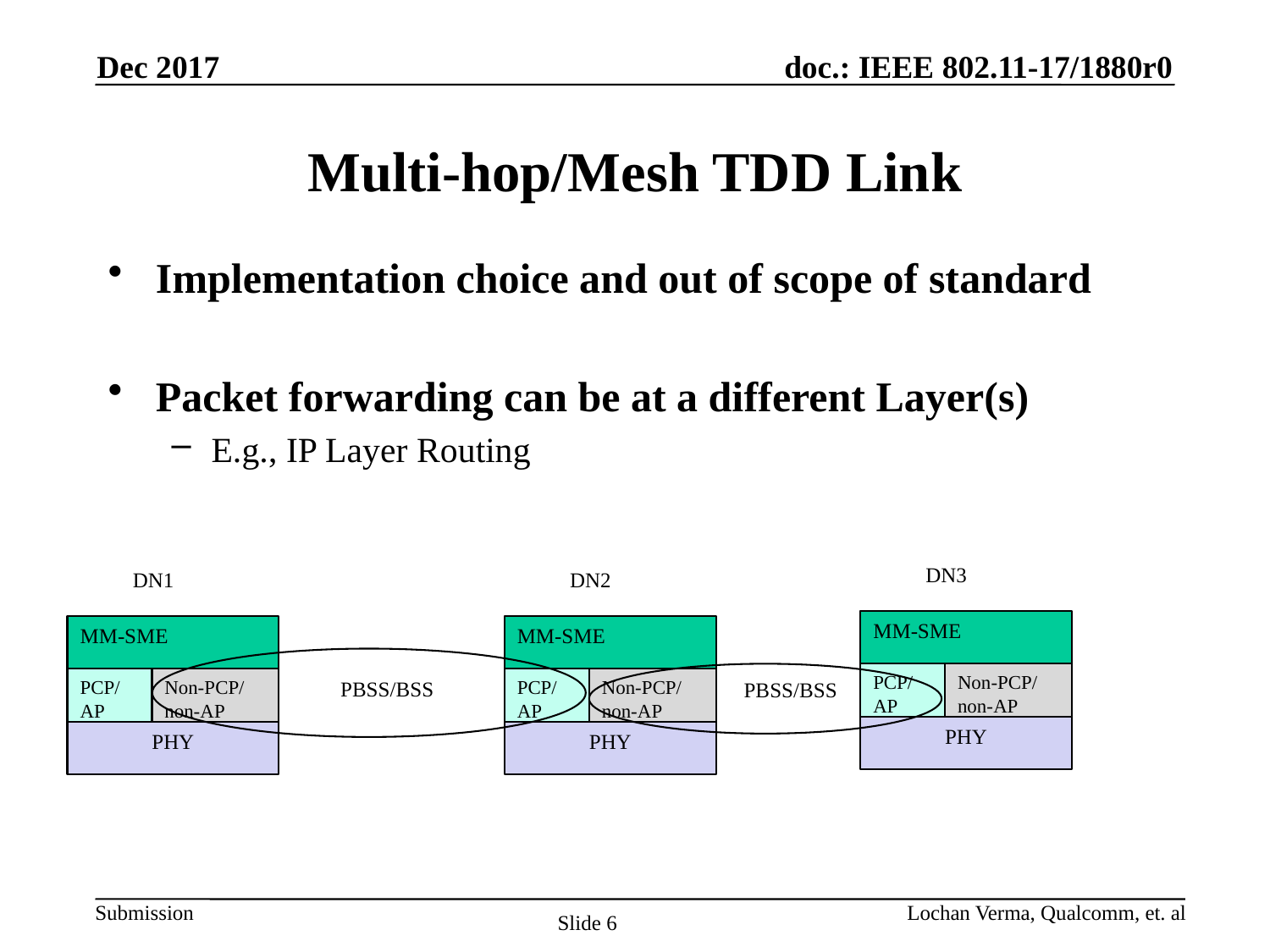

Dec 2017
# Multi-hop/Mesh TDD Link
Implementation choice and out of scope of standard

Packet forwarding can be at a different Layer(s)
E.g., IP Layer Routing
DN3
DN2
DN1
MM-SME
MM-SME
MM-SME

PCP/AP
Non-PCP/non-AP
PCP/AP
Non-PCP/non-AP
PCP/AP
Non-PCP/non-AP
PBSS/BSS
PBSS/BSS
PHY
PHY
PHY
Lochan Verma, Qualcomm, et. al
Slide 6